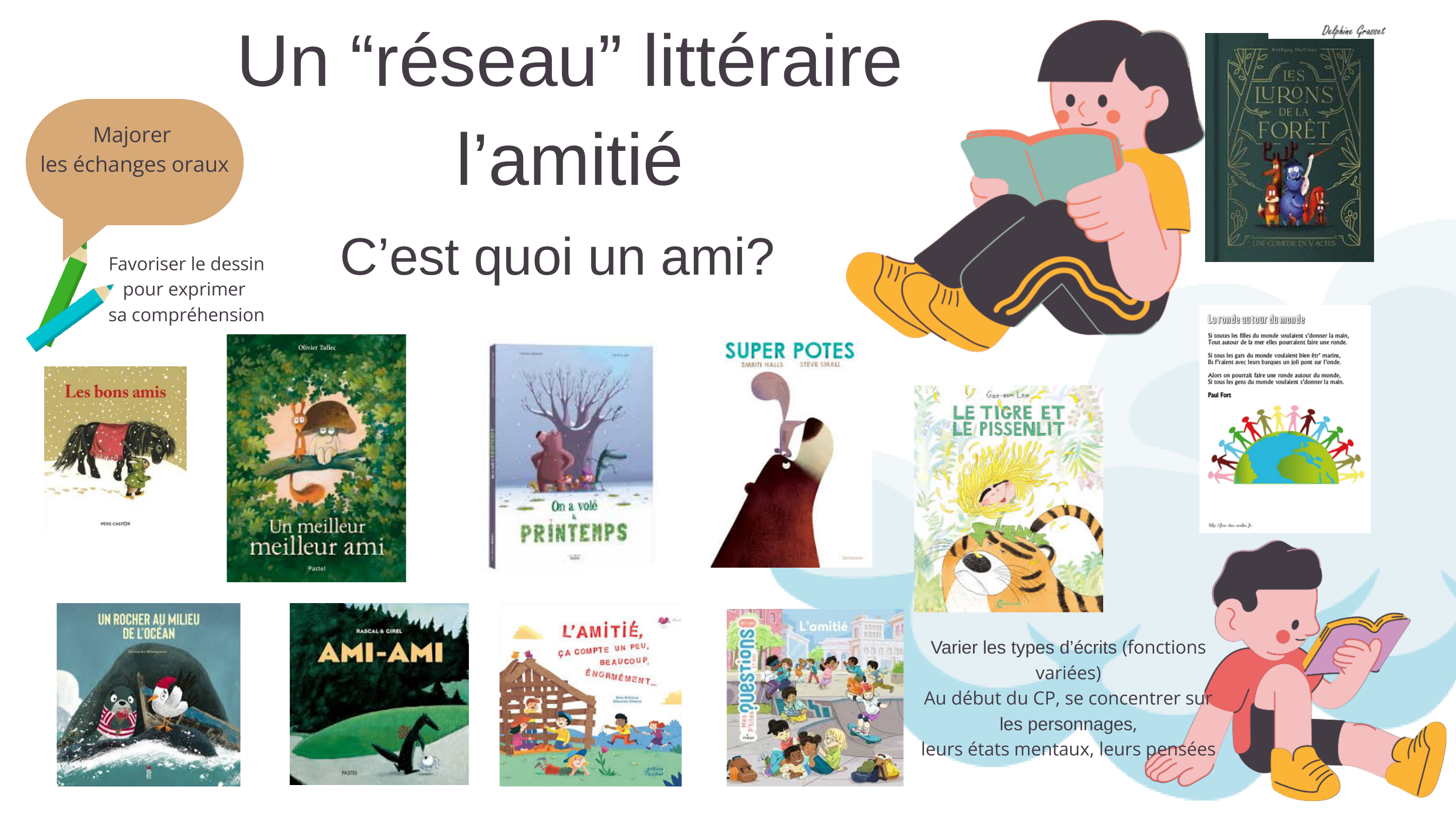

Un “réseau” littéraire
l’amitié

Majorer
les échanges oraux
C’est quoi un ami?

Favoriser le dessin pour exprimer
sa compréhension

Varier les types d’écrits (fonctions variées)
Au début du CP, se concentrer sur
 les personnages,
leurs états mentaux, leurs pensées